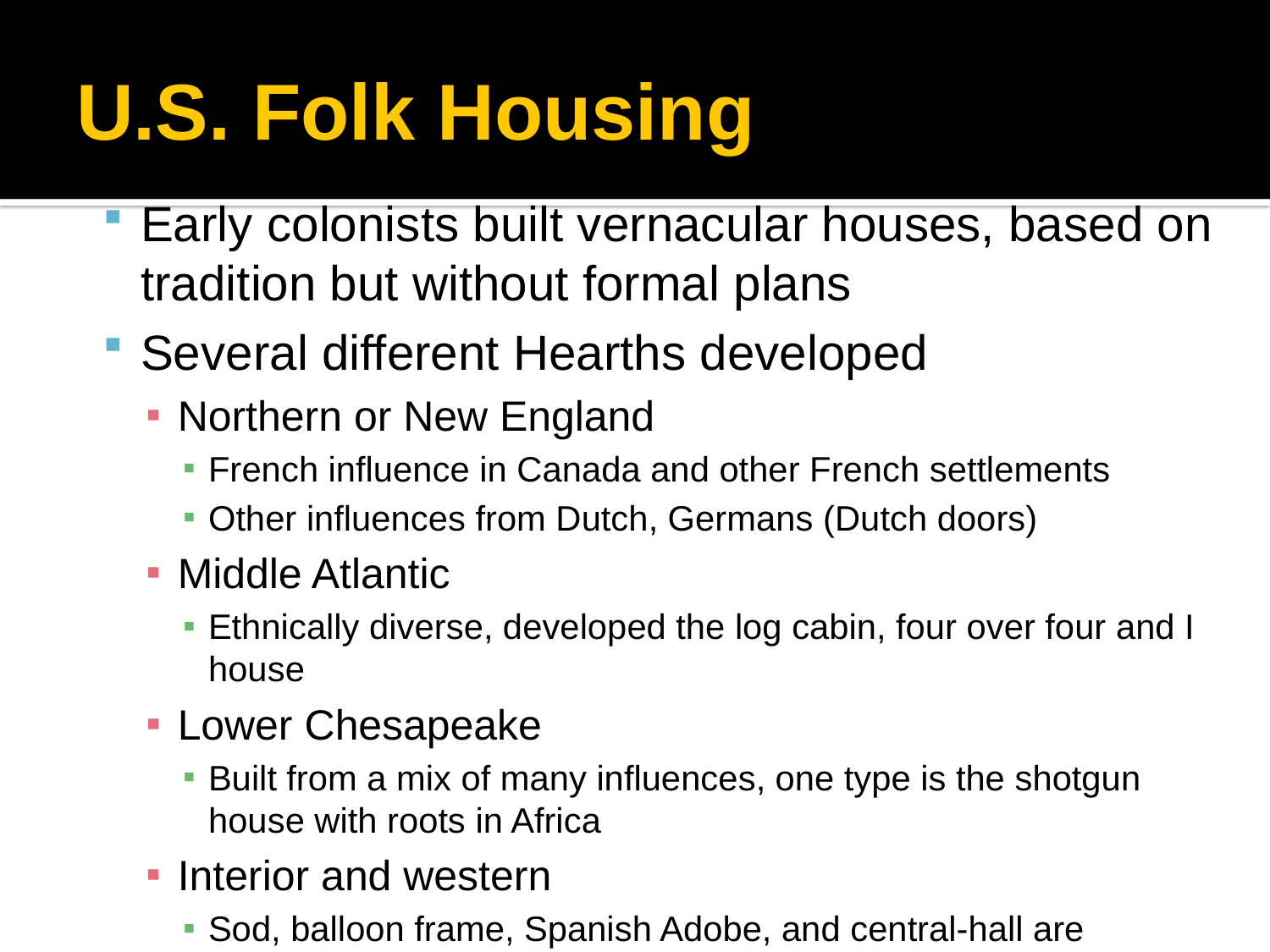

# U.S. Folk Housing
Early colonists built vernacular houses, based on tradition but without formal plans
Several different Hearths developed
Northern or New England
French influence in Canada and other French settlements
Other influences from Dutch, Germans (Dutch doors)
Middle Atlantic
Ethnically diverse, developed the log cabin, four over four and I house
Lower Chesapeake
Built from a mix of many influences, one type is the shotgun house with roots in Africa
Interior and western
Sod, balloon frame, Spanish Adobe, and central-hall are examples